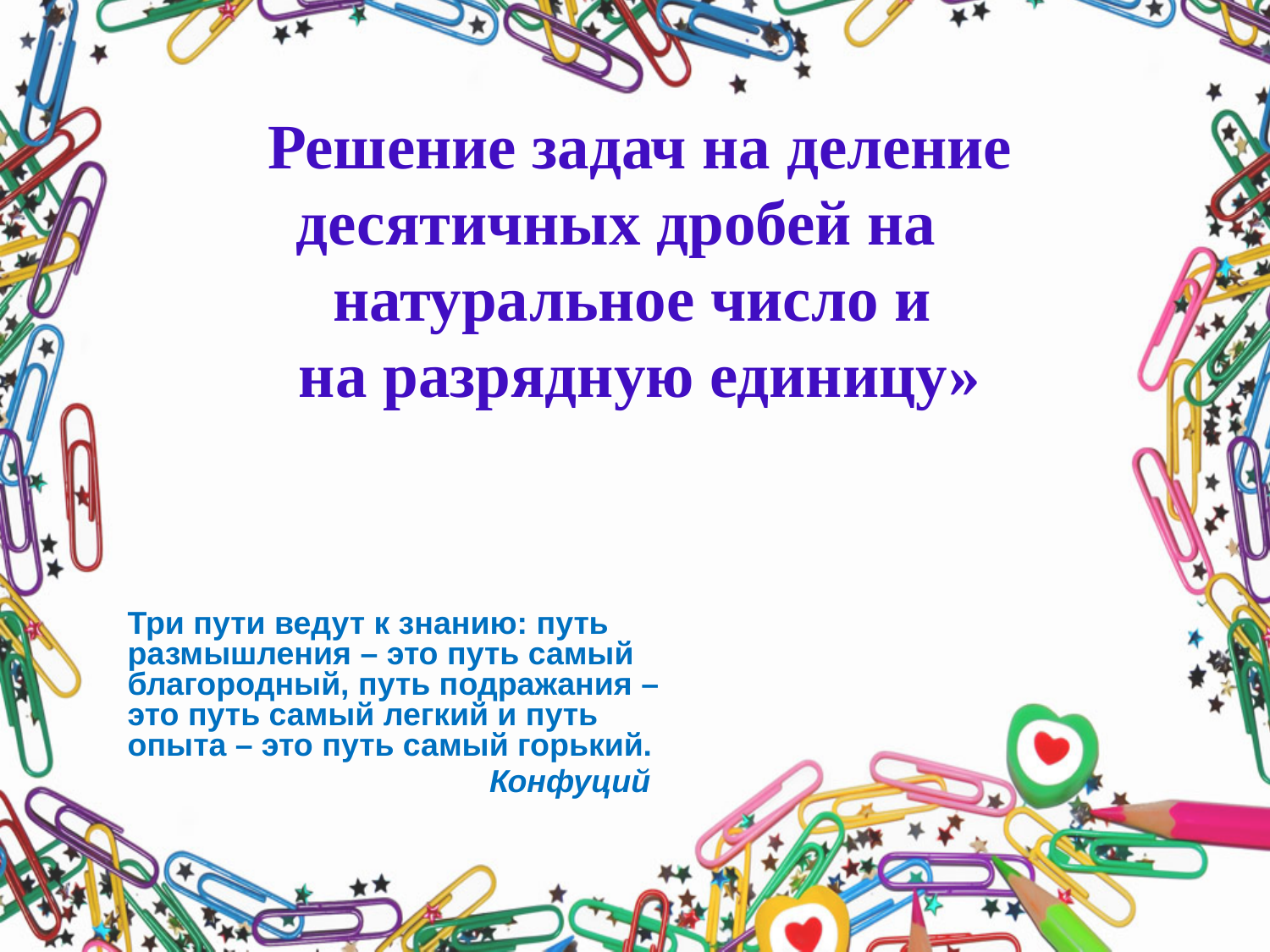

Решение задач на деление
десятичных дробей на
натуральное число и
на разрядную единицу»
Три пути ведут к знанию: путь размышления – это путь самый благородный, путь подражания – это путь самый легкий и путь опыта – это путь самый горький.
Конфуций